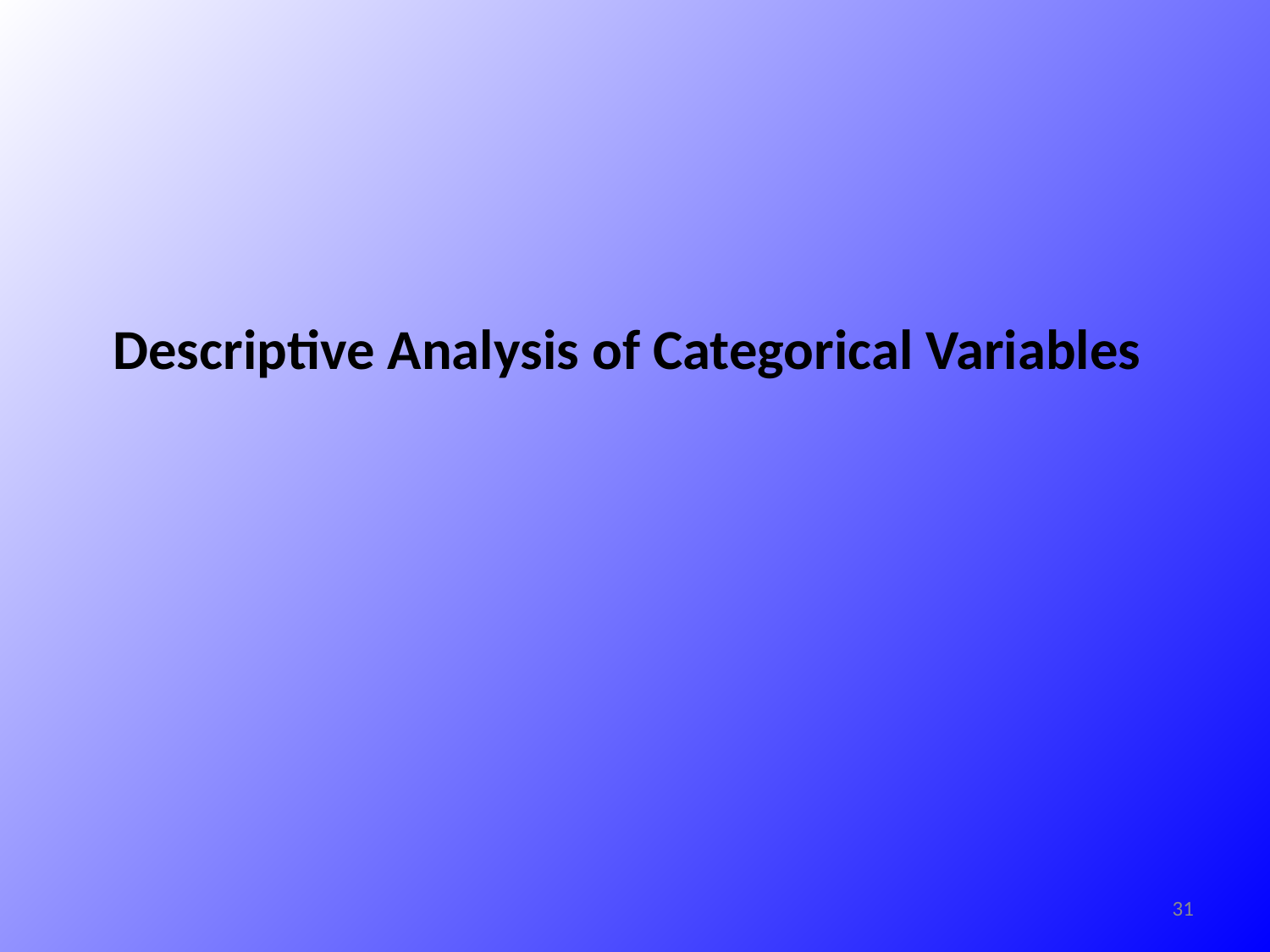

# Descriptive Analysis of Categorical Variables
31